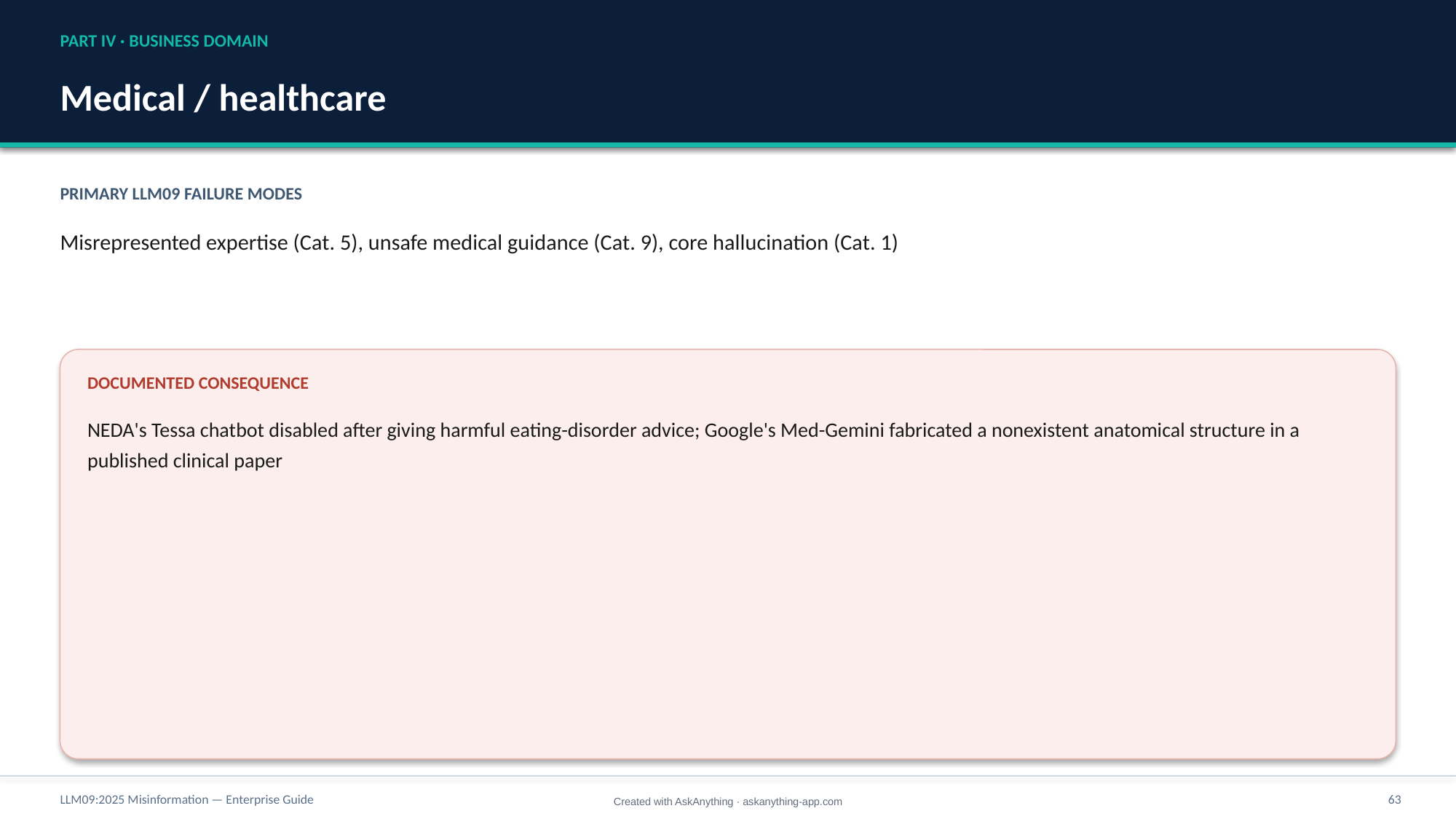

PART IV · BUSINESS DOMAIN
Medical / healthcare

PRIMARY LLM09 FAILURE MODES
Misrepresented expertise (Cat. 5), unsafe medical guidance (Cat. 9), core hallucination (Cat. 1)

DOCUMENTED CONSEQUENCE
NEDA's Tessa chatbot disabled after giving harmful eating-disorder advice; Google's Med-Gemini fabricated a nonexistent anatomical structure in a published clinical paper

LLM09:2025 Misinformation — Enterprise Guide
63
Created with AskAnything · askanything-app.com